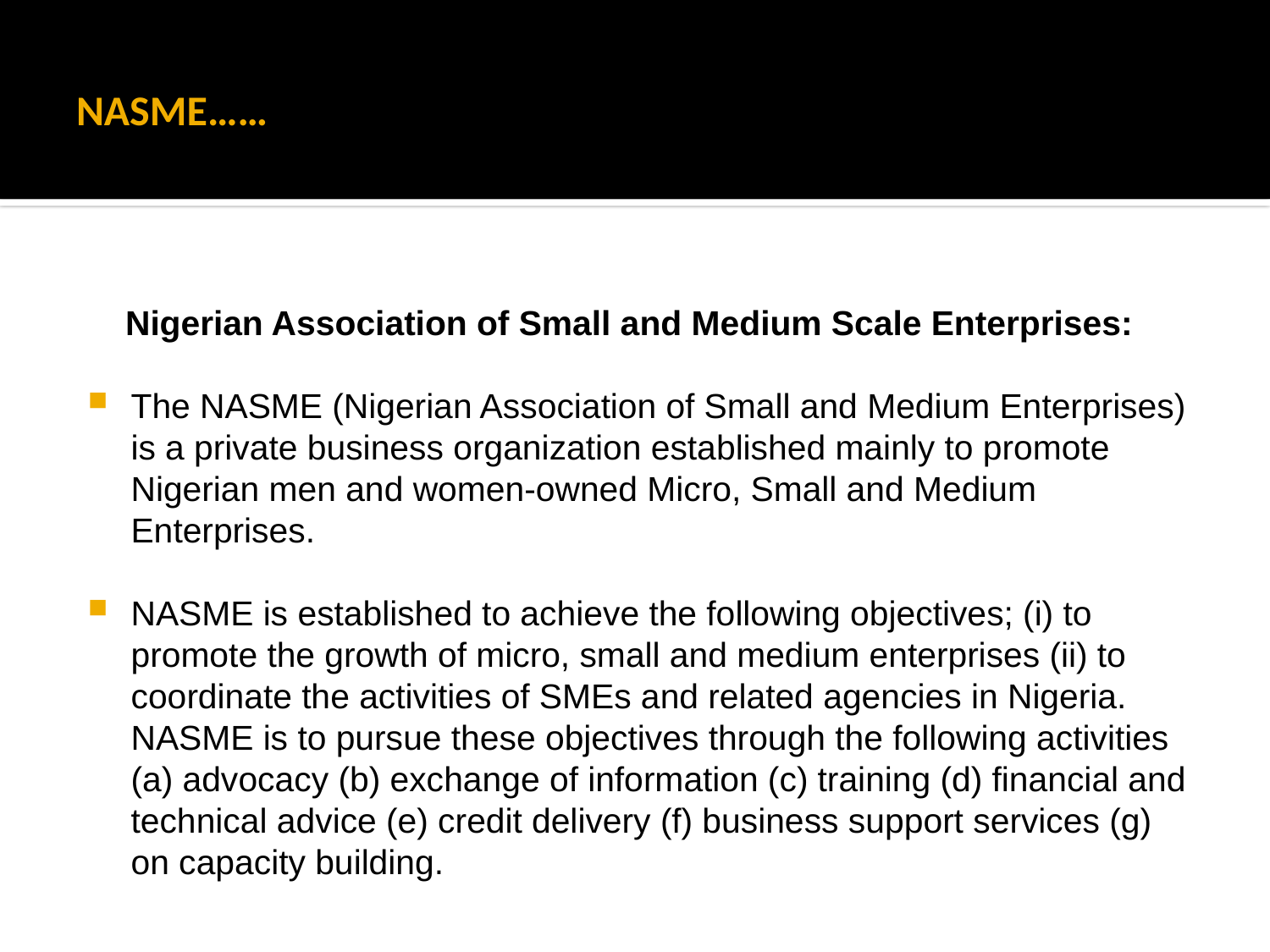

# NASME……

    Nigerian Association of Small and Medium Scale Enterprises:

The NASME (Nigerian Association of Small and Medium Enterprises) is a private business organization established mainly to promote Nigerian men and women-owned Micro, Small and Medium Enterprises.

NASME is established to achieve the following objectives; (i) to promote the growth of micro, small and medium enterprises (ii) to coordinate the activities of SMEs and related agencies in Nigeria.  NASME is to pursue these objectives through the following activities (a) advocacy (b) exchange of information (c) training (d) financial and technical advice (e) credit delivery (f) business support services (g) on capacity building.